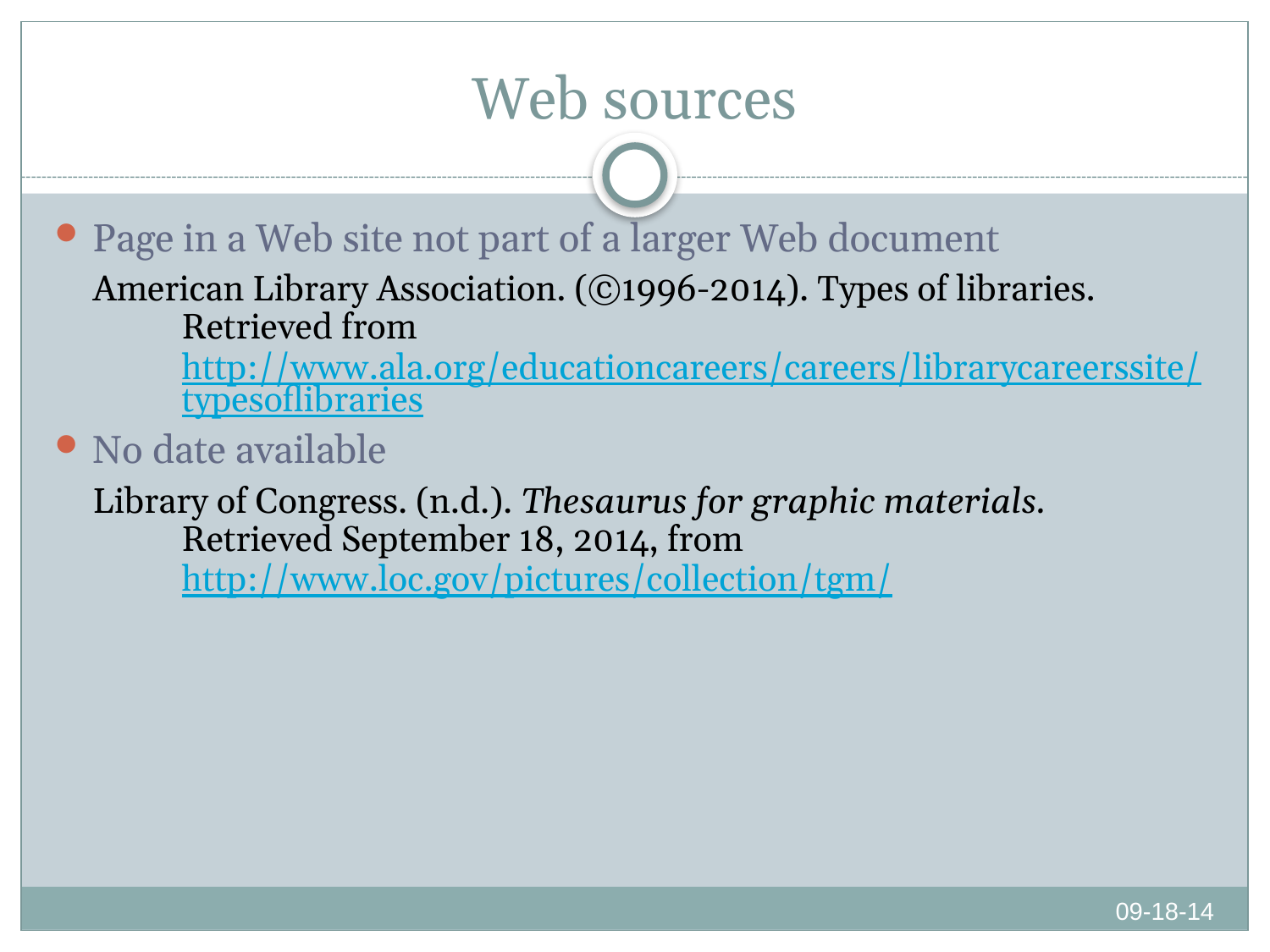

# Web sources
Page in a Web site not part of a larger Web document
American Library Association. (©1996-2014). Types of libraries. Retrieved from http://www.ala.org/educationcareers/careers/librarycareerssite/typesoflibraries
No date available
Library of Congress. (n.d.). Thesaurus for graphic materials.  Retrieved September 18, 2014, from http://www.loc.gov/pictures/collection/tgm/
09-18-14